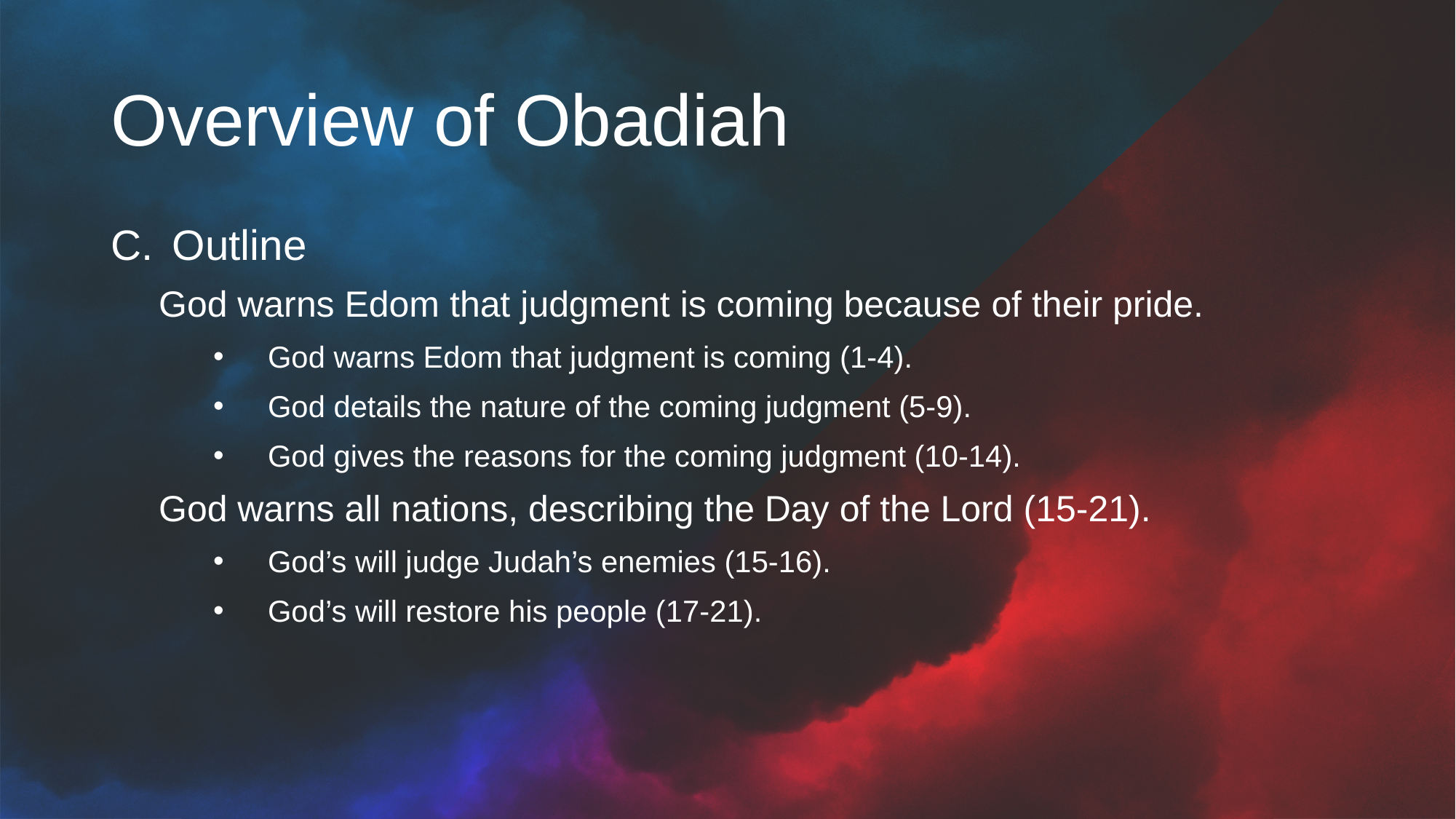

# Overview of Obadiah
Outline
God warns Edom that judgment is coming because of their pride.
God warns Edom that judgment is coming (1-4).
God details the nature of the coming judgment (5-9).
God gives the reasons for the coming judgment (10-14).
God warns all nations, describing the Day of the Lord (15-21).
God’s will judge Judah’s enemies (15-16).
God’s will restore his people (17-21).